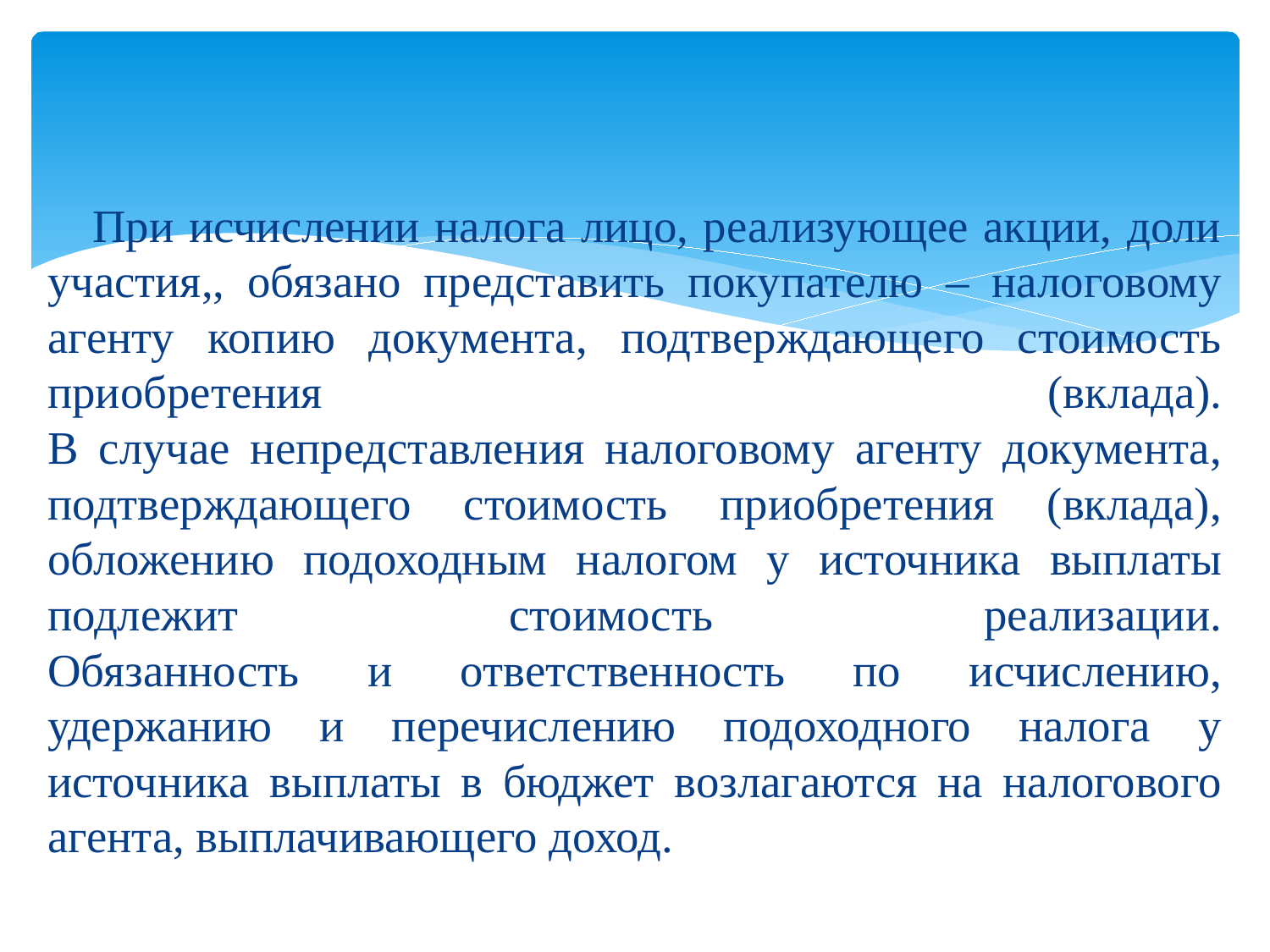

# При исчислении налога лицо, реализующее акции, доли участия,, обязано представить покупателю – налоговому агенту копию документа, подтверждающего стоимость приобретения (вклада). В случае непредставления налоговому агенту документа, подтверждающего стоимость приобретения (вклада), обложению подоходным налогом у источника выплаты подлежит стоимость реализации. Обязанность и ответственность по исчислению, удержанию и перечислению подоходного налога у источника выплаты в бюджет возлагаются на налогового агента, выплачивающего доход.